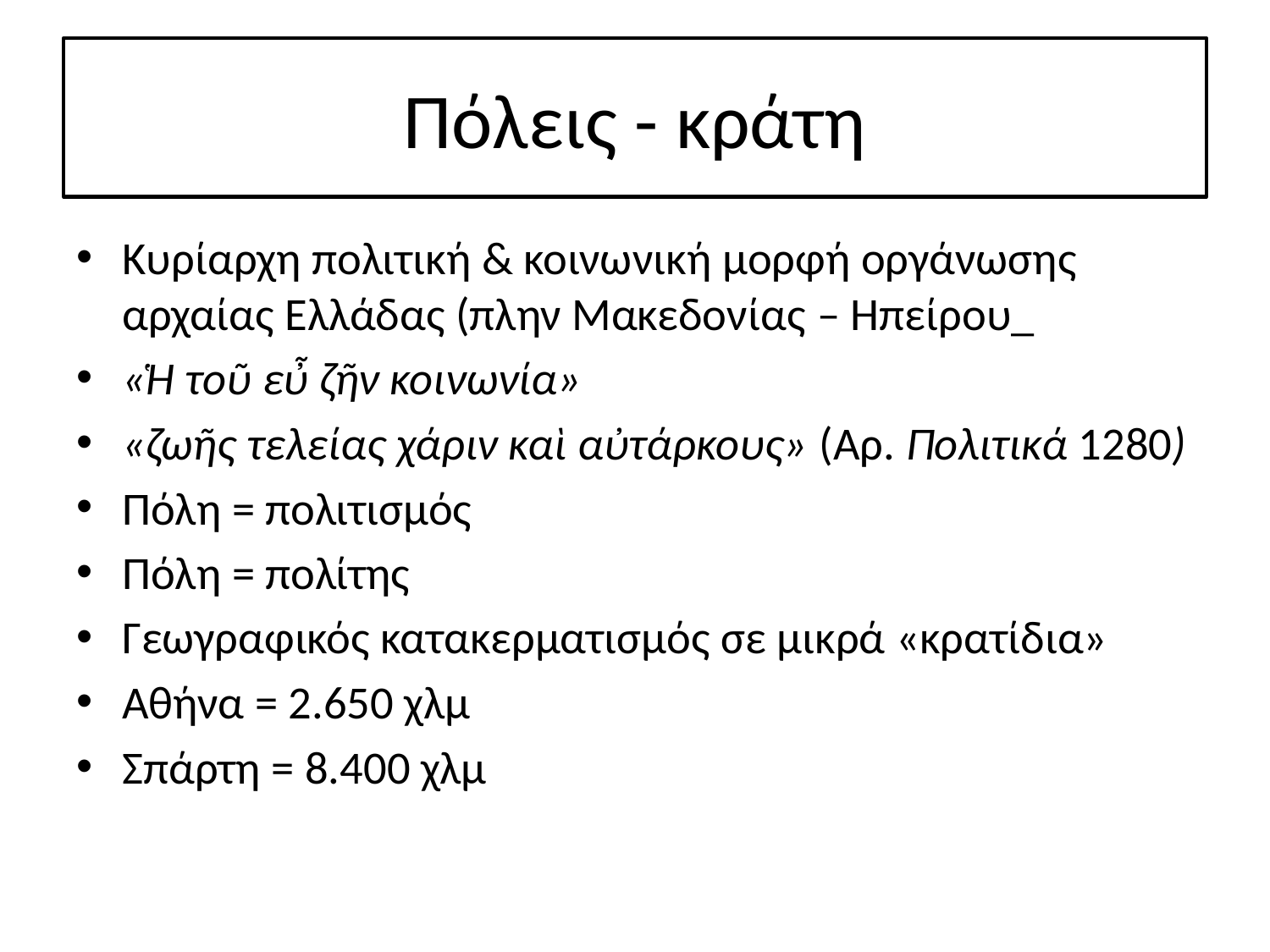

# Πόλεις - κράτη
Κυρίαρχη πολιτική & κοινωνική μορφή οργάνωσης αρχαίας Ελλάδας (πλην Μακεδονίας – Ηπείρου_
«Ἡ τοῦ εὖ ζῆν κοινωνία»
«ζωῆς τελείας χάριν καὶ αὐτάρκους» (Αρ. Πολιτικά 1280)
Πόλη = πολιτισμός
Πόλη = πολίτης
Γεωγραφικός κατακερματισμός σε μικρά «κρατίδια»
Αθήνα = 2.650 χλμ
Σπάρτη = 8.400 χλμ